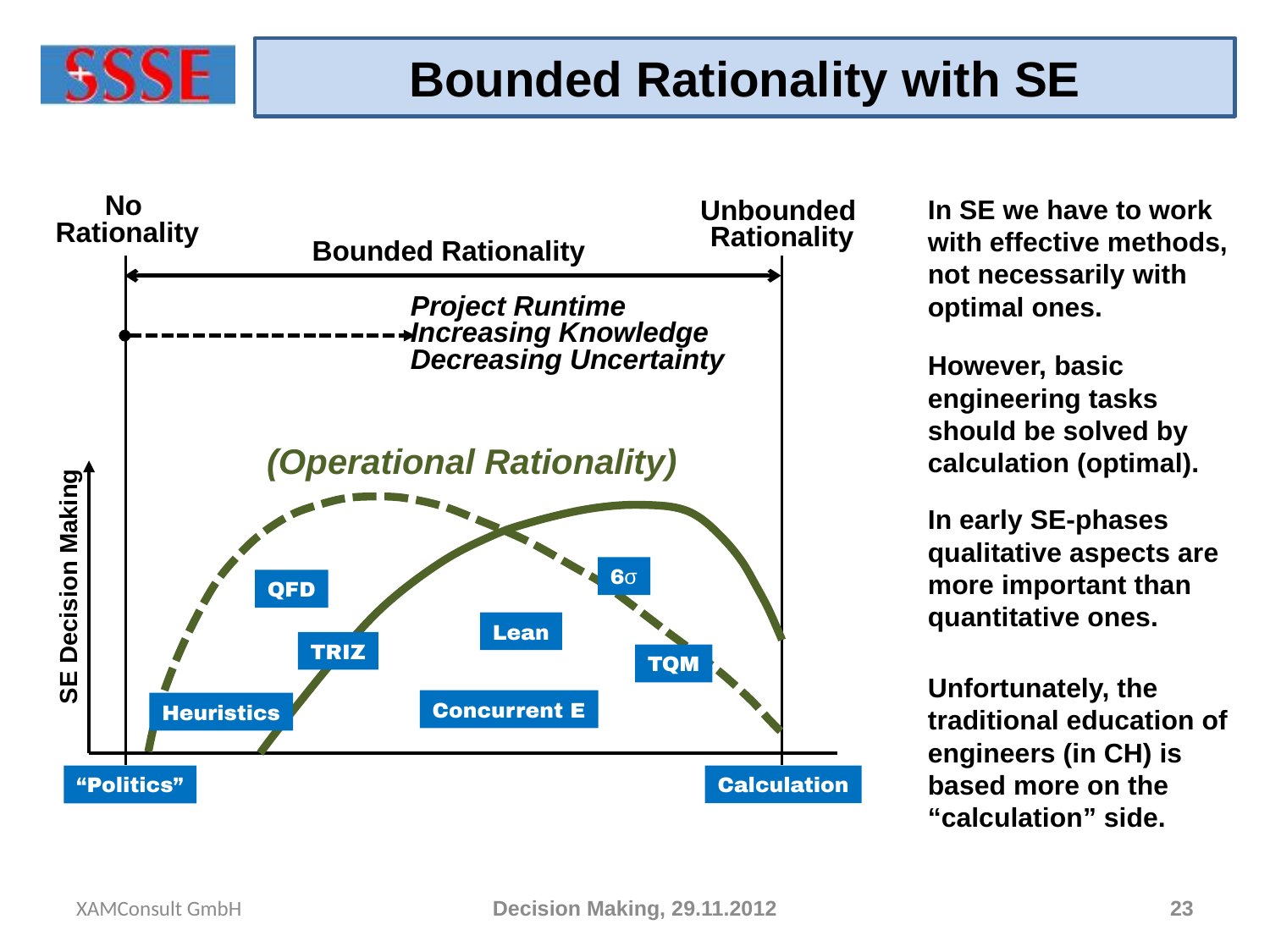

# Bounded Rationality with SE
In SE we have to work with effective methods, not necessarily with optimal ones.

However, basic engineering tasks should be solved by calculation (optimal).

In early SE-phases qualitative aspects are more important than quantitative ones.

Unfortunately, the traditional education of engineers (in CH) is based more on the “calculation” side.

No
Rationality
Unbounded
Rationality
Bounded Rationality
Project Runtime
Increasing Knowledge
Decreasing Uncertainty
(Operational Rationality)

6σ
QFD
Lean
TRIZ
TQM
Concurrent E
Heuristics
SE Decision Making
Calculation
“Politics”
XAMConsult GmbH
Decision Making, 29.11.2012
23